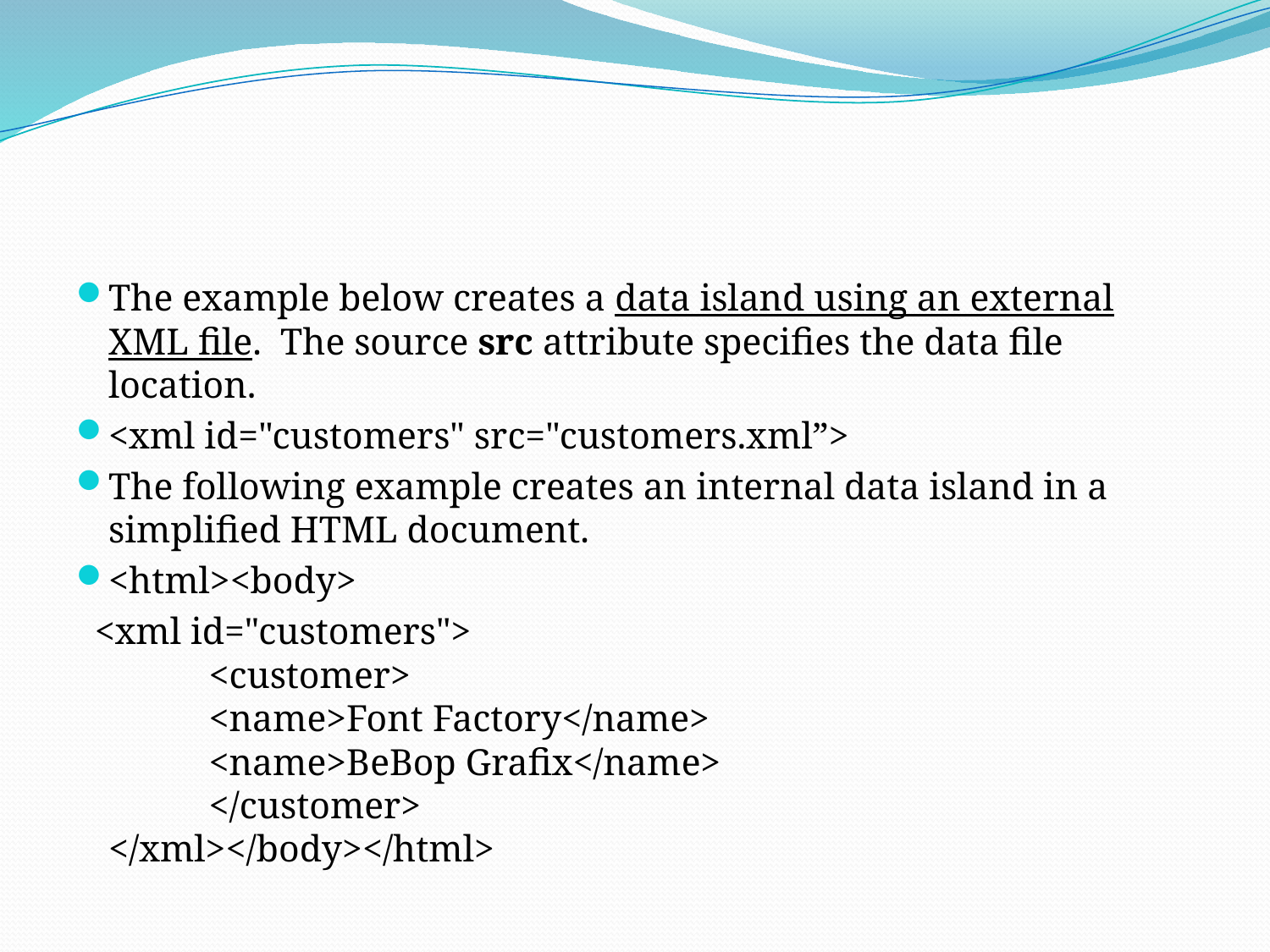

#
The example below creates a data island using an external XML file.  The source src attribute specifies the data file location.
<xml id="customers" src="customers.xml”>
The following example creates an internal data island in a simplified HTML document.
<html><body>
  <xml id="customers">
   		<customer>
      			<name>Font Factory</name>
      			<name>BeBop Grafix</name>
     		</customer>
</xml></body></html>